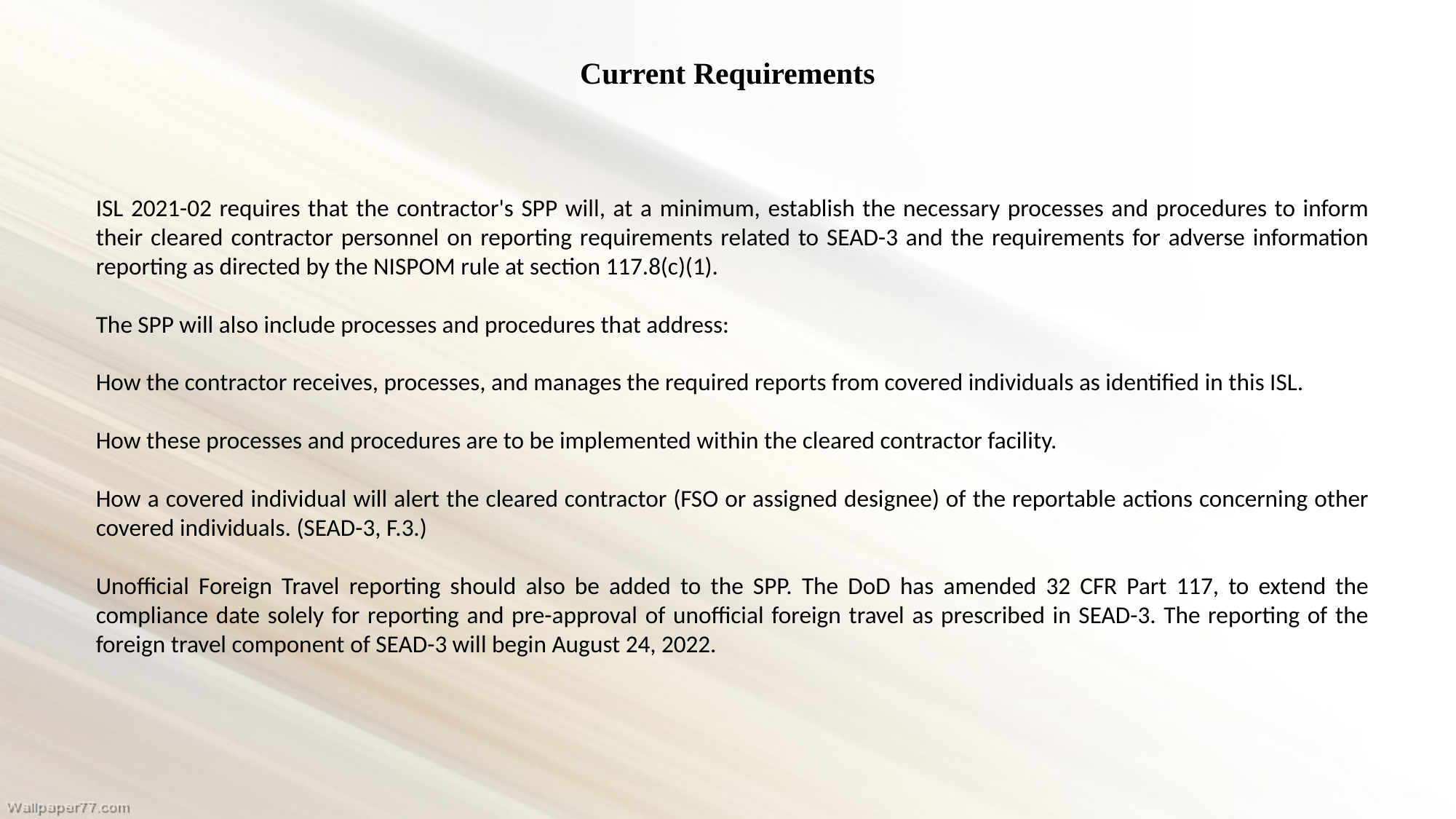

Current Requirements
ISL 2021-02 requires that the contractor's SPP will, at a minimum, establish the necessary processes and procedures to inform their cleared contractor personnel on reporting requirements related to SEAD-3 and the requirements for adverse information reporting as directed by the NISPOM rule at section 117.8(c)(1).

The SPP will also include processes and procedures that address:

How the contractor receives, processes, and manages the required reports from covered individuals as identified in this ISL.

How these processes and procedures are to be implemented within the cleared contractor facility.

How a covered individual will alert the cleared contractor (FSO or assigned designee) of the reportable actions concerning other covered individuals. (SEAD-3, F.3.)

Unofficial Foreign Travel reporting should also be added to the SPP. The DoD has amended 32 CFR Part 117, to extend the compliance date solely for reporting and pre-approval of unofficial foreign travel as prescribed in SEAD-3. The reporting of the foreign travel component of SEAD-3 will begin August 24, 2022.